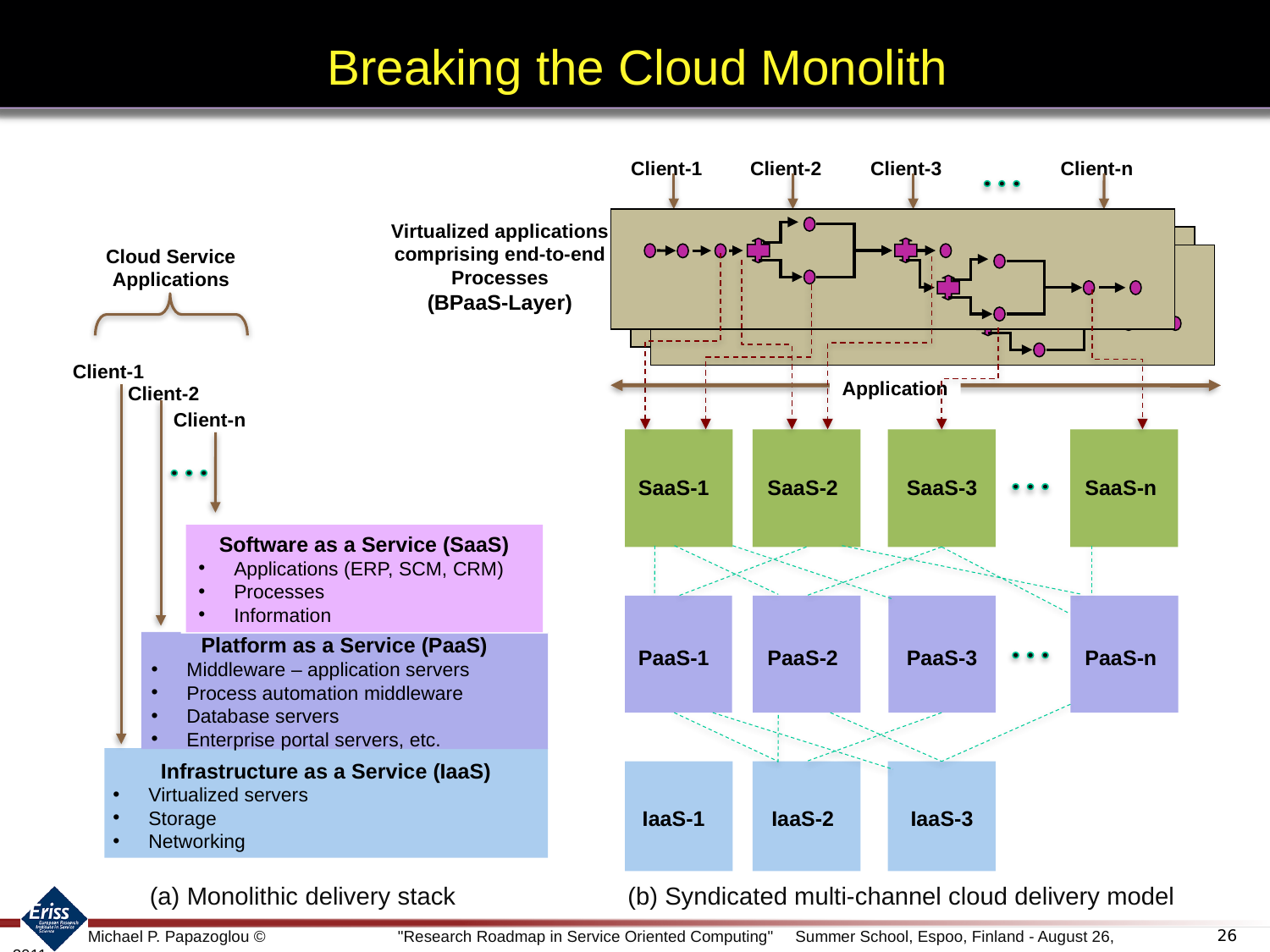

# Breaking the Cloud Monolith
Client-1
Client-1
Client-2
Client-3
Client-n

Virtualized applications
comprising end-to-end
Processes
(BPaaS-Layer)
Cloud Service
Applications

Client-2
Client-n

Software as a Service (SaaS)
 Applications (ERP, SCM, CRM)
 Processes
 Information

Platform as a Service (PaaS)
 Middleware – application servers
 Process automation middleware
 Database servers
 Enterprise portal servers, etc.

Infrastructure as a Service (IaaS)
 Virtualized servers
 Storage
 Networking

Application

SaaS-1
SaaS-2
SaaS-3
SaaS-n

PaaS-1
PaaS-2
PaaS-3
PaaS-n

IaaS-1
IaaS-2
IaaS-3
(a) Monolithic delivery stack
(b) Syndicated multi-channel cloud delivery model
26
                 Michael P. Papazoglou ©		 "Research Roadmap in Service Oriented Computing"     Summer School, Espoo, Finland - August 26, 2011